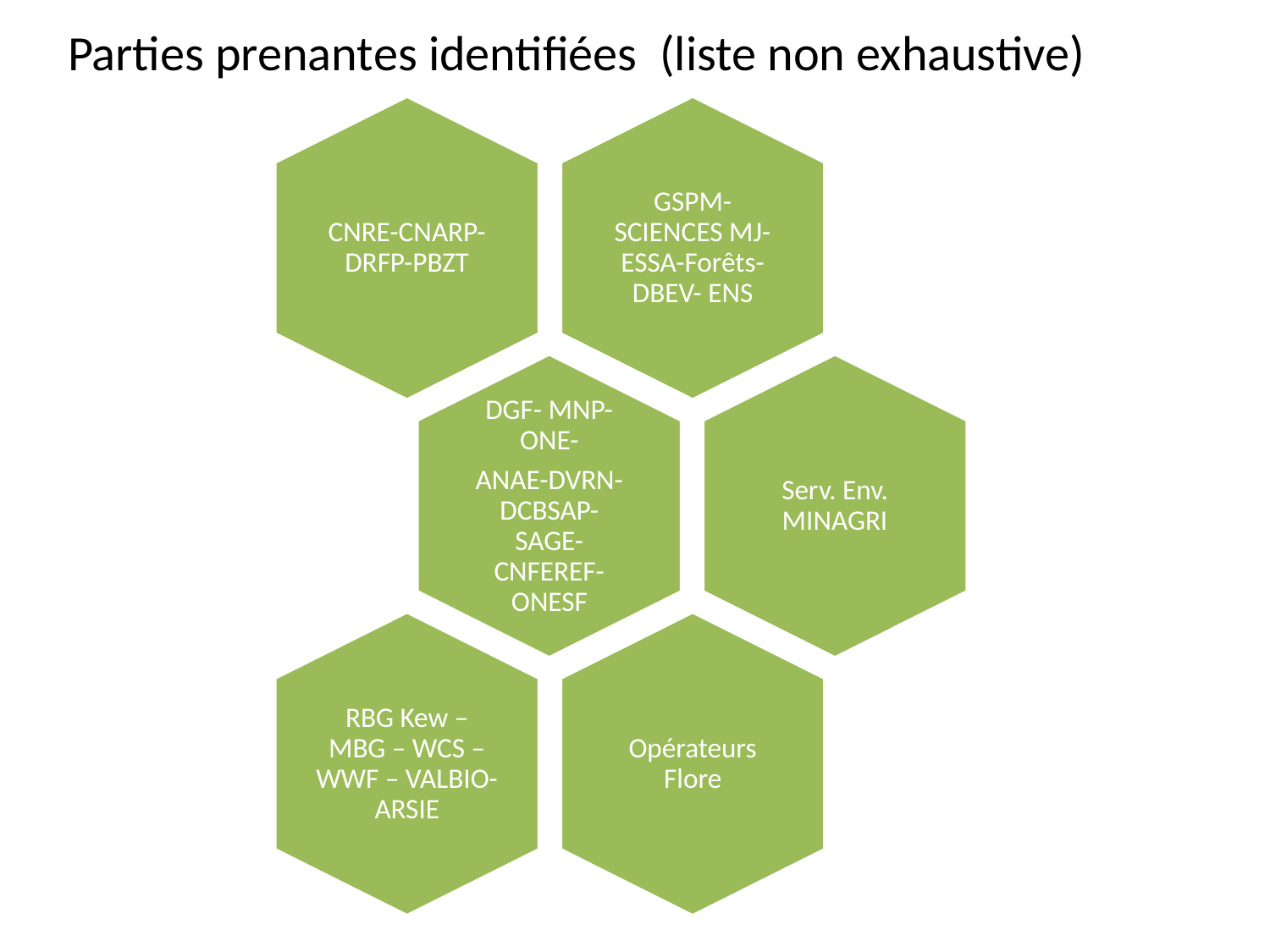

# Parties prenantes identifiées  (liste non exhaustive)
GSPM- SCIENCES MJ-ESSA-Forêts- DBEV- ENS
CNRE-CNARP-DRFP-PBZT
DGF- MNP- ONE-
ANAE-DVRN-DCBSAP-SAGE-CNFEREF-ONESF
Serv. Env. MINAGRI
Opérateurs Flore
RBG Kew – MBG – WCS – WWF – VALBIO- ARSIE